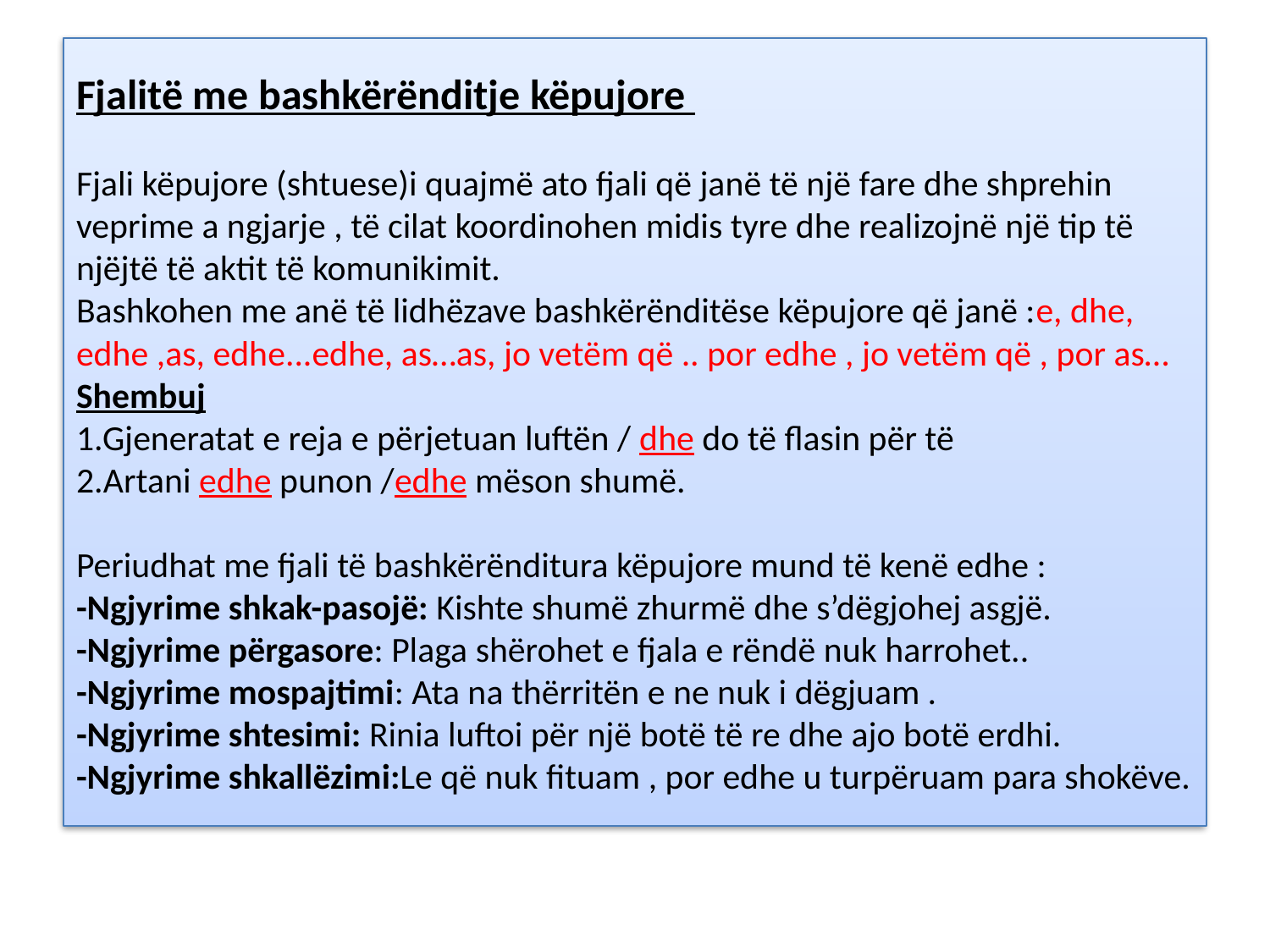

# Fjalitë me bashkërënditje këpujore Fjali këpujore (shtuese)i quajmë ato fjali që janë të një fare dhe shprehin veprime a ngjarje , të cilat koordinohen midis tyre dhe realizojnë një tip të njëjtë të aktit të komunikimit. Bashkohen me anë të lidhëzave bashkërënditëse këpujore që janë :e, dhe, edhe ,as, edhe...edhe, as…as, jo vetëm që .. por edhe , jo vetëm që , por as… Shembuj 1.Gjeneratat e reja e përjetuan luftën / dhe do të flasin për të 2.Artani edhe punon /edhe mëson shumë. Periudhat me fjali të bashkërënditura këpujore mund të kenë edhe : -Ngjyrime shkak-pasojë: Kishte shumë zhurmë dhe s’dëgjohej asgjë. -Ngjyrime përgasore: Plaga shërohet e fjala e rëndë nuk harrohet.. -Ngjyrime mospajtimi: Ata na thërritën e ne nuk i dëgjuam . -Ngjyrime shtesimi: Rinia luftoi për një botë të re dhe ajo botë erdhi. -Ngjyrime shkallëzimi:Le që nuk fituam , por edhe u turpëruam para shokëve.